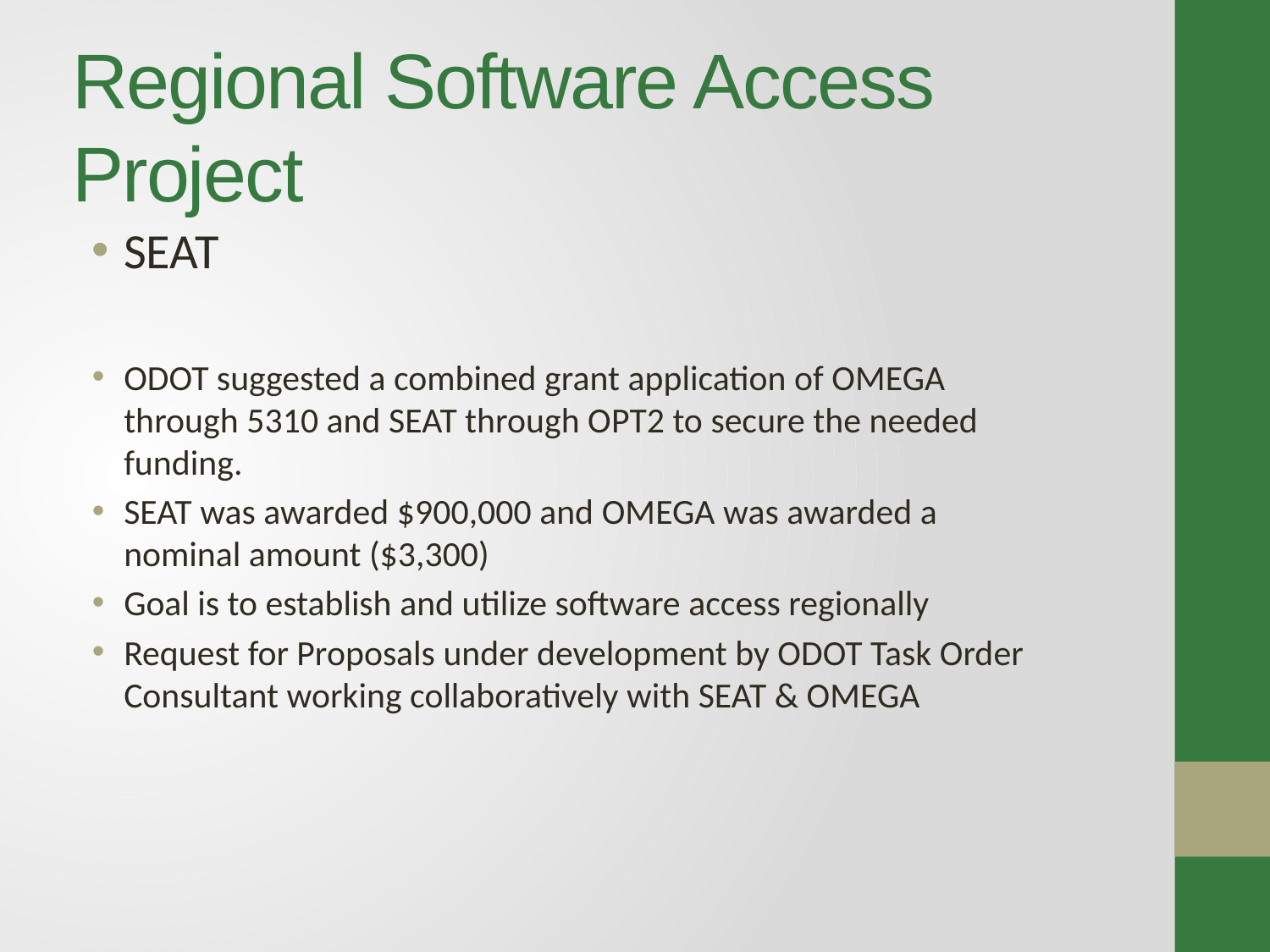

# Regional Software Access Project
SEAT

ODOT suggested a combined grant application of OMEGA through 5310 and SEAT through OPT2 to secure the needed funding.
SEAT was awarded $900,000 and OMEGA was awarded a nominal amount ($3,300)
Goal is to establish and utilize software access regionally
Request for Proposals under development by ODOT Task Order Consultant working collaboratively with SEAT & OMEGA